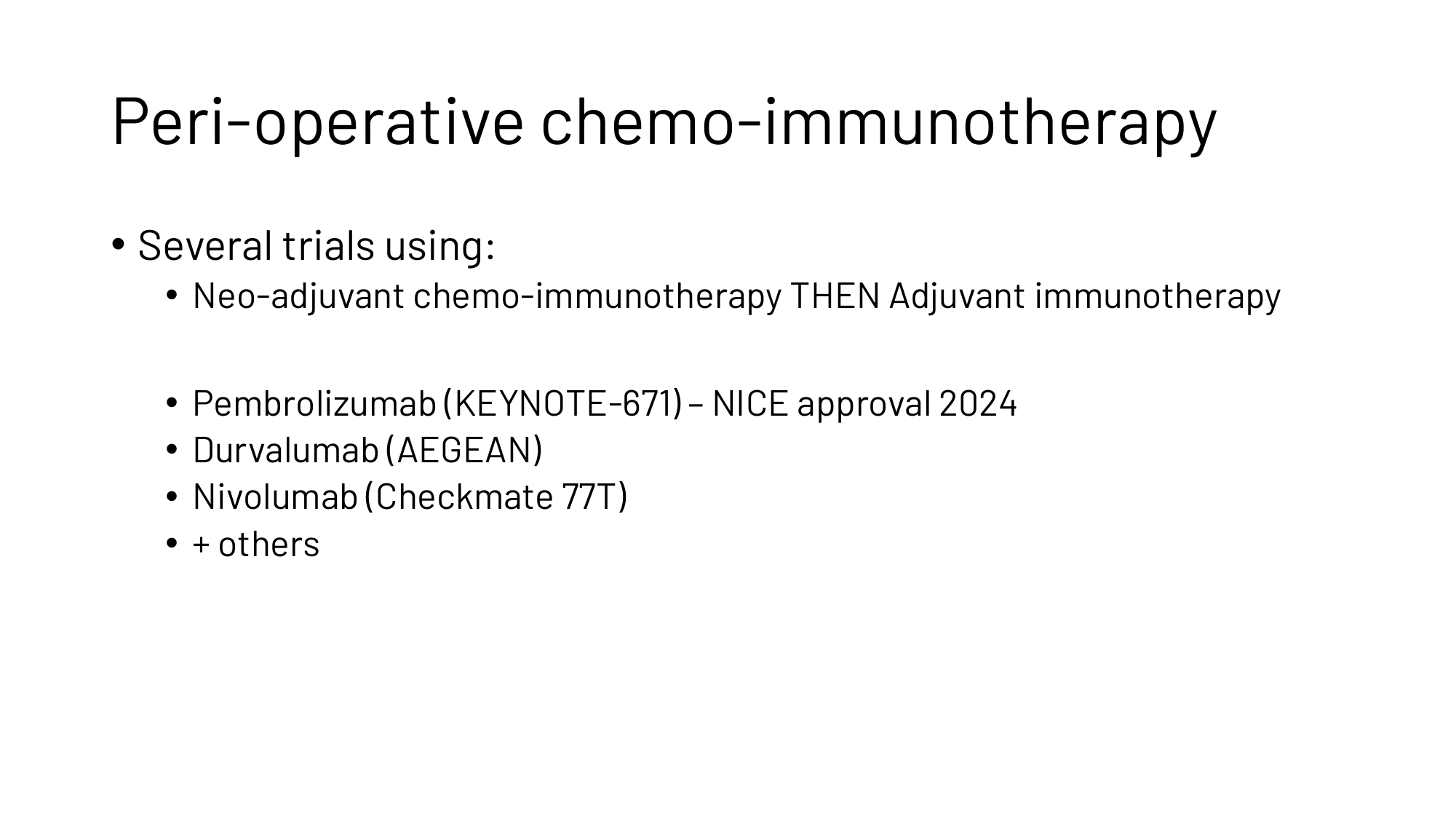

# Peri-operative chemo-immunotherapy
Several trials using:
Neo-adjuvant chemo-immunotherapy THEN Adjuvant immunotherapy

Pembrolizumab (KEYNOTE-671) – NICE approval 2024
Durvalumab (AEGEAN)
Nivolumab (Checkmate 77T)
+ others